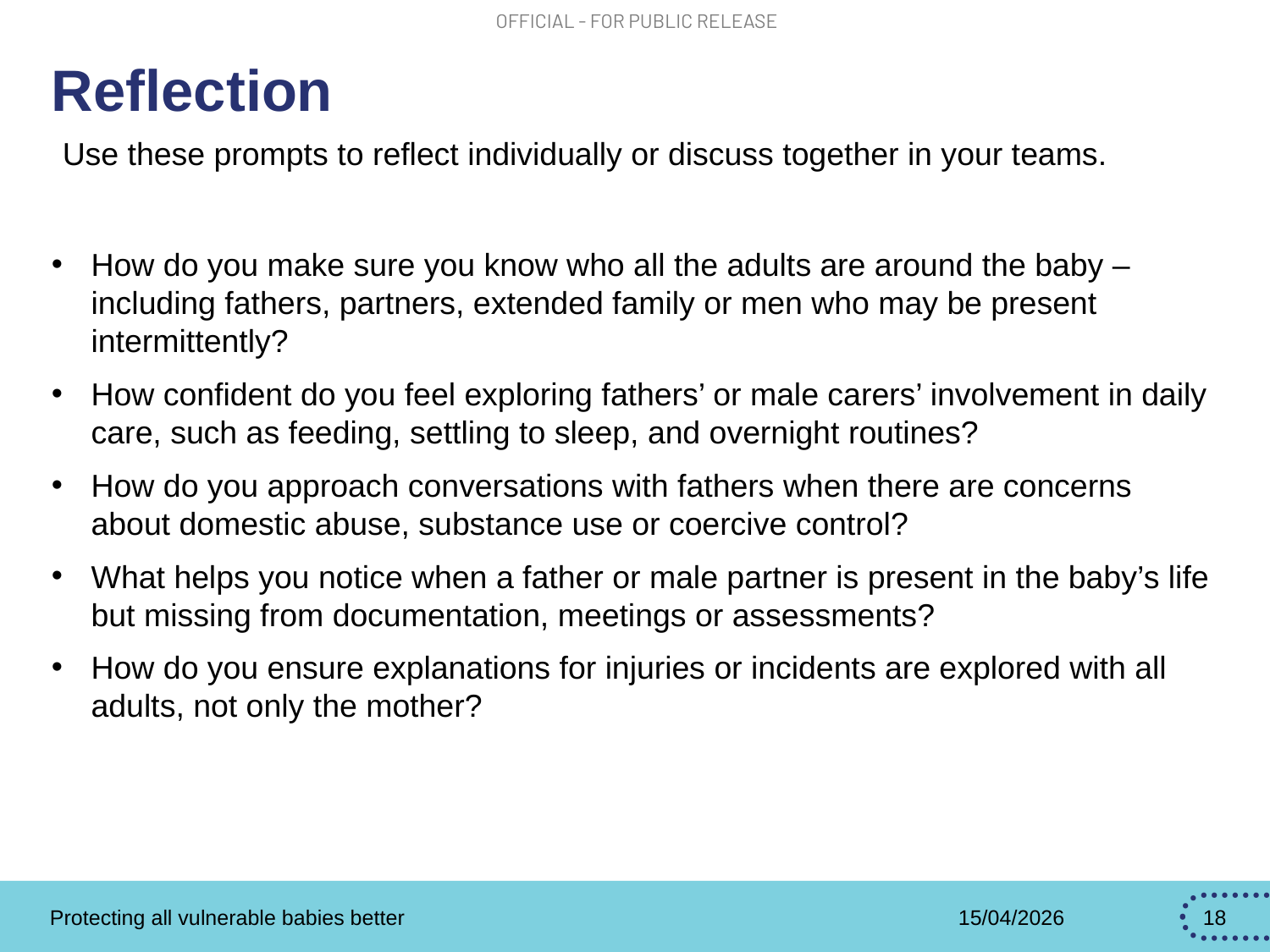

# Reflection
Use these prompts to reflect individually or discuss together in your teams.
How do you make sure you know who all the adults are around the baby – including fathers, partners, extended family or men who may be present intermittently?
How confident do you feel exploring fathers’ or male carers’ involvement in daily care, such as feeding, settling to sleep, and overnight routines?
How do you approach conversations with fathers when there are concerns about domestic abuse, substance use or coercive control?
What helps you notice when a father or male partner is present in the baby’s life but missing from documentation, meetings or assessments?
How do you ensure explanations for injuries or incidents are explored with all adults, not only the mother?

Protecting all vulnerable babies better
15/04/2026
18